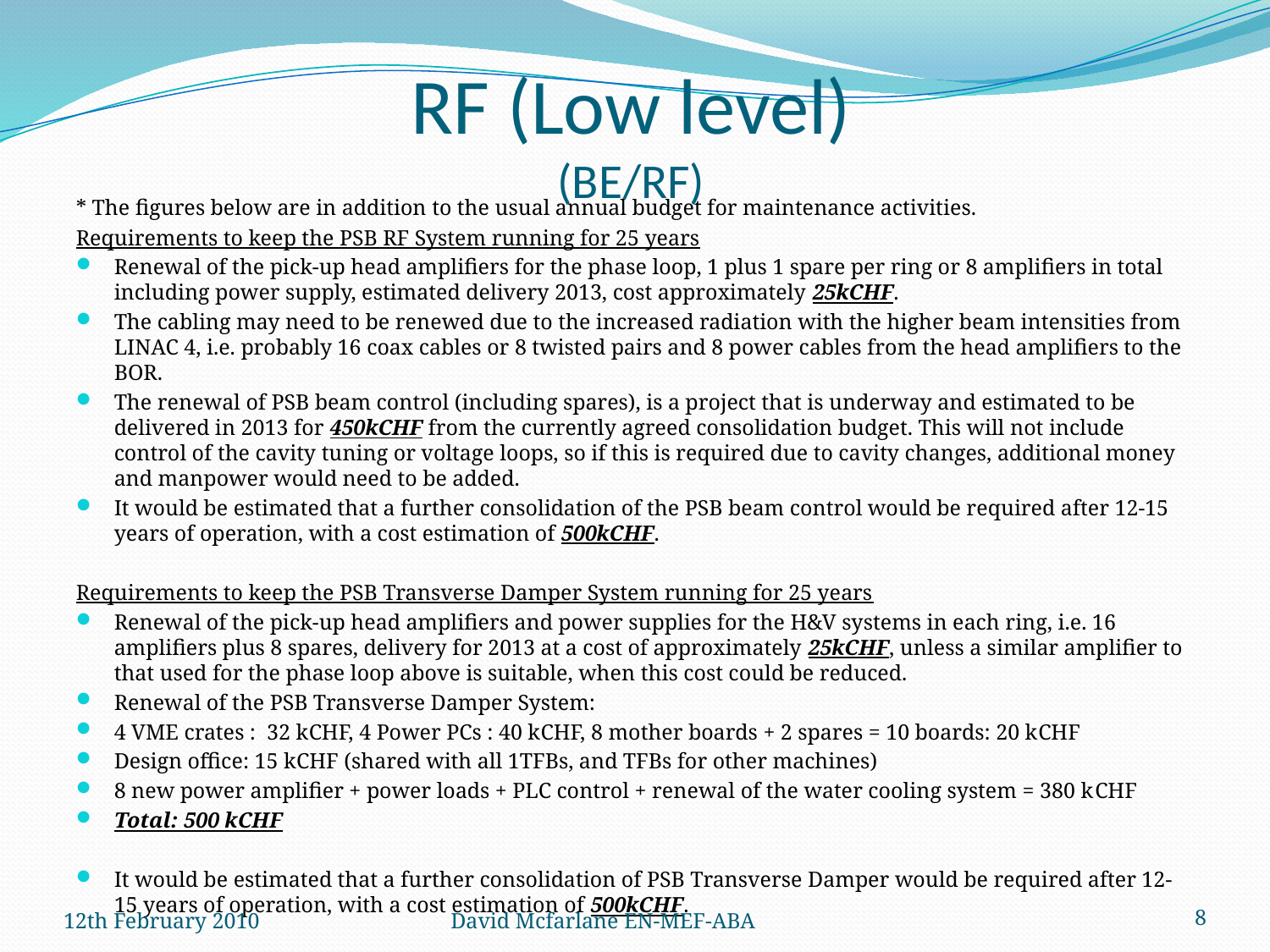

# RF (Low level) (BE/RF)
* The figures below are in addition to the usual annual budget for maintenance activities.
Requirements to keep the PSB RF System running for 25 years
Renewal of the pick-up head amplifiers for the phase loop, 1 plus 1 spare per ring or 8 amplifiers in total including power supply, estimated delivery 2013, cost approximately 25kCHF.
The cabling may need to be renewed due to the increased radiation with the higher beam intensities from LINAC 4, i.e. probably 16 coax cables or 8 twisted pairs and 8 power cables from the head amplifiers to the BOR.
The renewal of PSB beam control (including spares), is a project that is underway and estimated to be delivered in 2013 for 450kCHF from the currently agreed consolidation budget. This will not include control of the cavity tuning or voltage loops, so if this is required due to cavity changes, additional money and manpower would need to be added.
It would be estimated that a further consolidation of the PSB beam control would be required after 12-15 years of operation, with a cost estimation of 500kCHF.

Requirements to keep the PSB Transverse Damper System running for 25 years
Renewal of the pick-up head amplifiers and power supplies for the H&V systems in each ring, i.e. 16 amplifiers plus 8 spares, delivery for 2013 at a cost of approximately 25kCHF, unless a similar amplifier to that used for the phase loop above is suitable, when this cost could be reduced.
Renewal of the PSB Transverse Damper System:
4 VME crates :  32 kCHF, 4 Power PCs : 40 kCHF, 8 mother boards + 2 spares = 10 boards: 20 kCHF
Design office: 15 kCHF (shared with all 1TFBs, and TFBs for other machines)
8 new power amplifier + power loads + PLC control + renewal of the water cooling system = 380 kCHF
Total: 500 kCHF

It would be estimated that a further consolidation of PSB Transverse Damper would be required after 12-15 years of operation, with a cost estimation of 500kCHF.
12th February 2010
David Mcfarlane EN-MEF-ABA
8